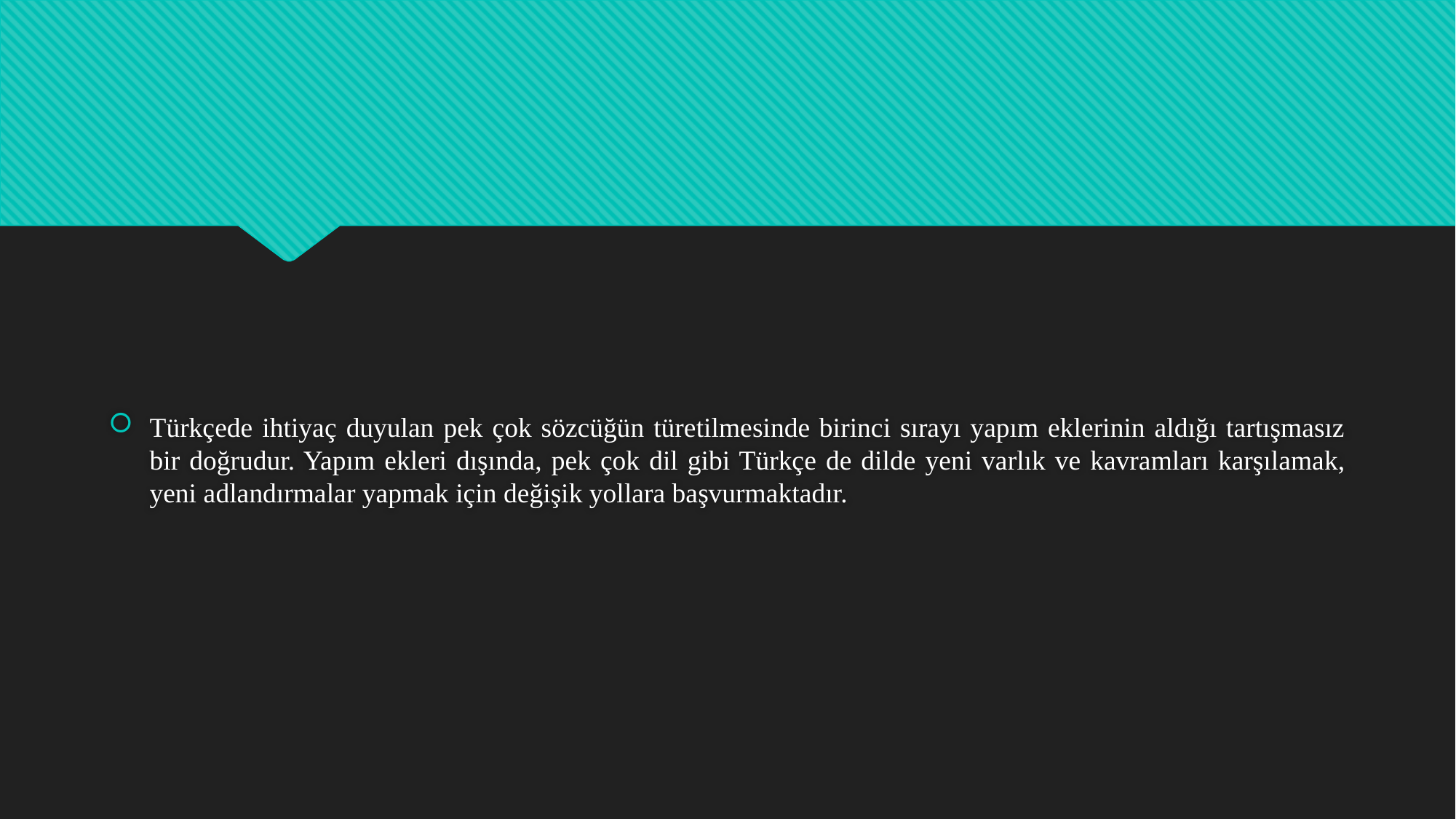

Türkçede ihtiyaç duyulan pek çok sözcüğün türetilmesinde birinci sırayı yapım eklerinin aldığı tartışmasız bir doğrudur. Yapım ekleri dışında, pek çok dil gibi Türkçe de dilde yeni varlık ve kavramları karşılamak, yeni adlandırmalar yapmak için değişik yollara başvurmaktadır.